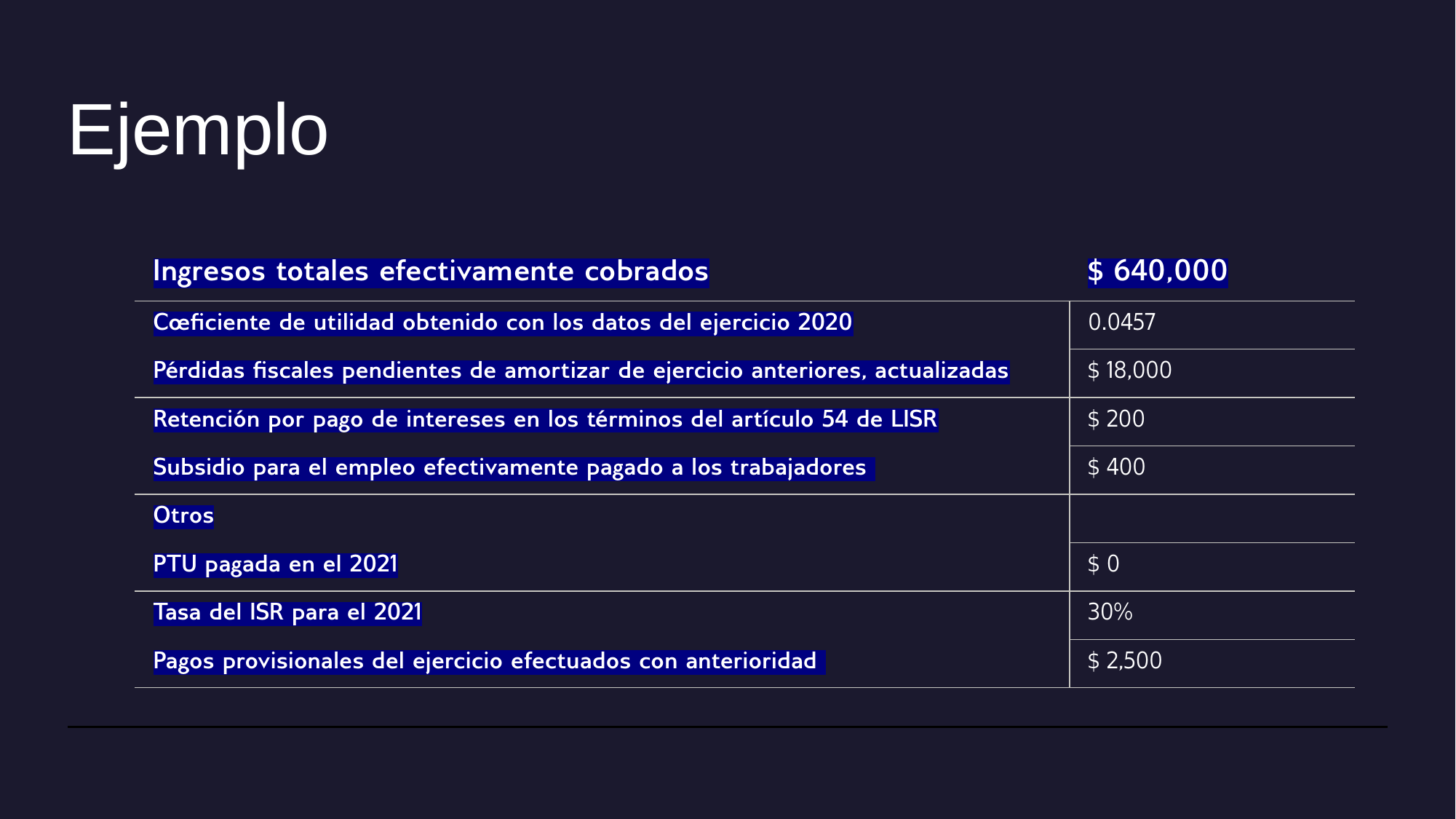

# Ejemplo
| Ingresos totales efectivamente cobrados | $ 640,000 |
| --- | --- |
| Coeficiente de utilidad obtenido con los datos del ejercicio 2020 | 0.0457 |
| Pérdidas fiscales pendientes de amortizar de ejercicio anteriores, actualizadas | $ 18,000 |
| Retención por pago de intereses en los términos del artículo 54 de LISR | $ 200 |
| Subsidio para el empleo efectivamente pagado a los trabajadores | $ 400 |
| Otros |  |
| PTU pagada en el 2021 | $ 0 |
| Tasa del ISR para el 2021 | 30% |
| Pagos provisionales del ejercicio efectuados con anterioridad | $ 2,500 |